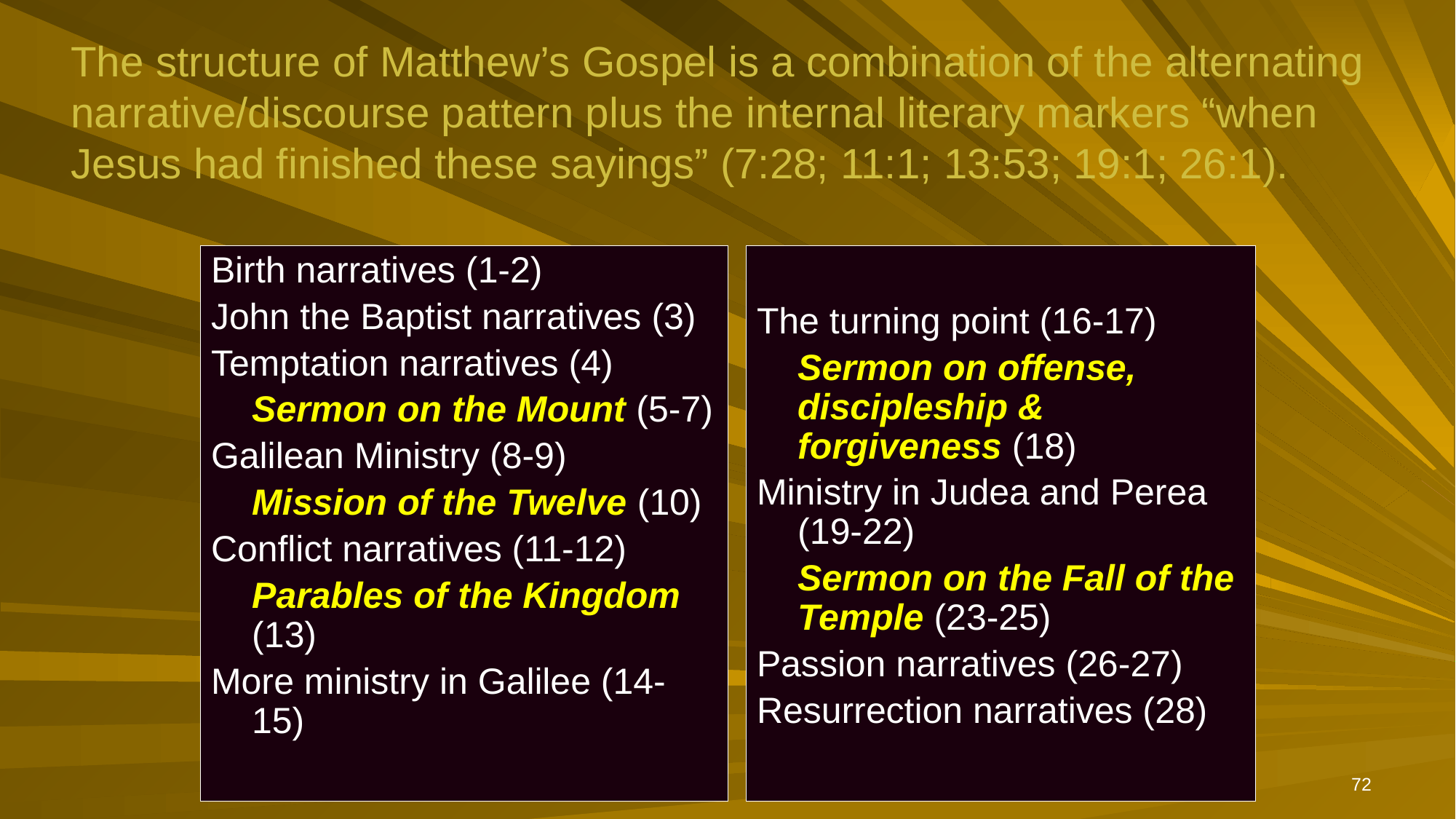

# The structure of Matthew’s Gospel is a combination of the alternating narrative/discourse pattern plus the internal literary markers “when Jesus had finished these sayings” (7:28; 11:1; 13:53; 19:1; 26:1).
Birth narratives (1-2)
John the Baptist narratives (3)
Temptation narratives (4)
	Sermon on the Mount (5-7)
Galilean Ministry (8-9)
	Mission of the Twelve (10)
Conflict narratives (11-12)
	Parables of the Kingdom (13)
More ministry in Galilee (14-15)

The turning point (16-17)
	Sermon on offense, discipleship & forgiveness (18)
Ministry in Judea and Perea (19-22)
	Sermon on the Fall of the Temple (23-25)
Passion narratives (26-27)
Resurrection narratives (28)
72